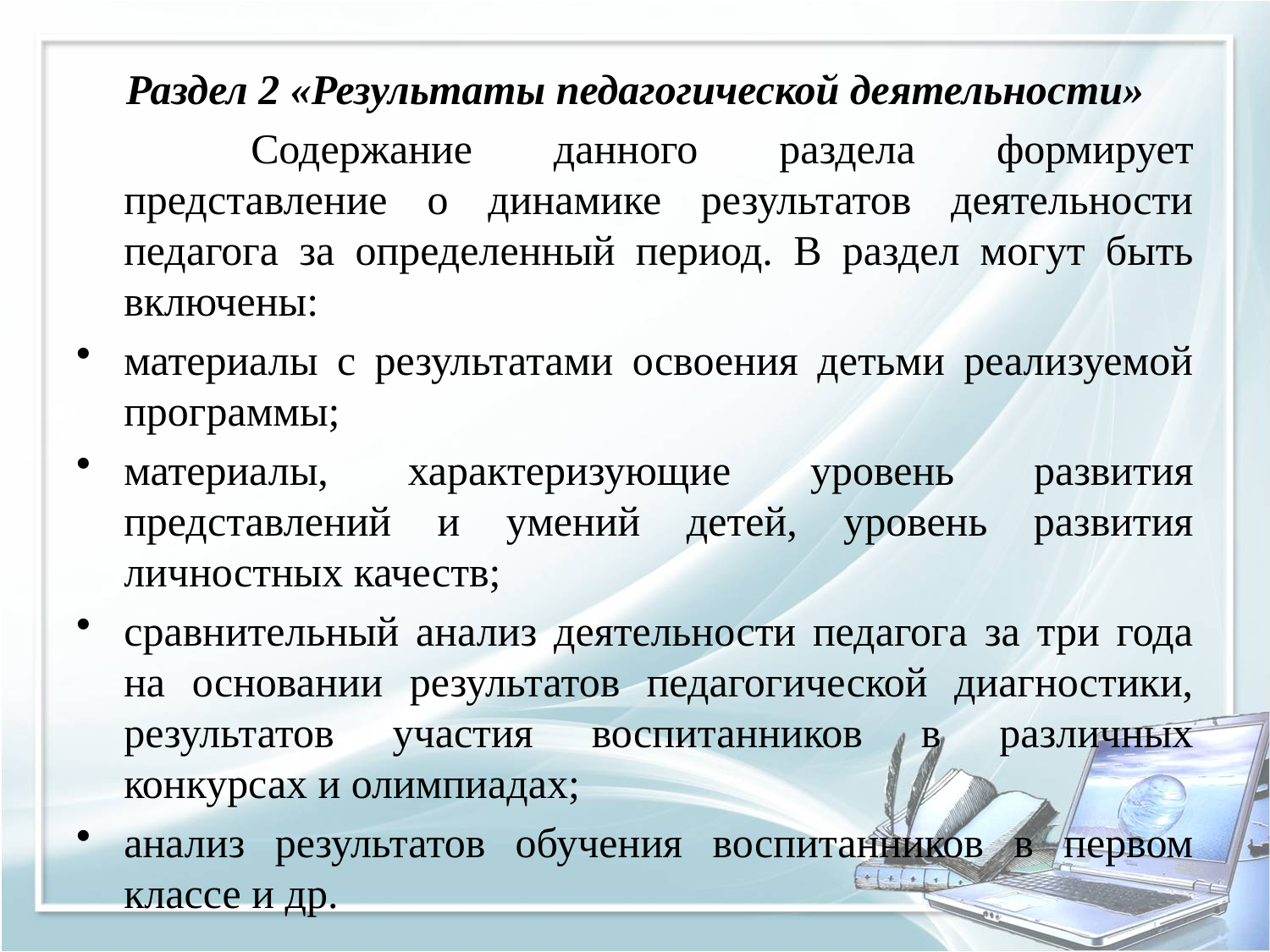

Раздел 2 «Результаты педагогической деятельности»
		Содержание данного раздела формирует представление о динамике результатов деятельности педагога за определенный период. В раздел могут быть включены:
материалы с результатами освоения детьми реализуемой программы;
материалы, характеризующие уровень развития представлений и умений детей, уровень развития личностных качеств;
сравнительный анализ деятельности педагога за три года на основании результатов педагогической диагностики, результатов участия воспитанников в различных конкурсах и олимпиадах;
анализ результатов обучения воспитанников в первом классе и др.